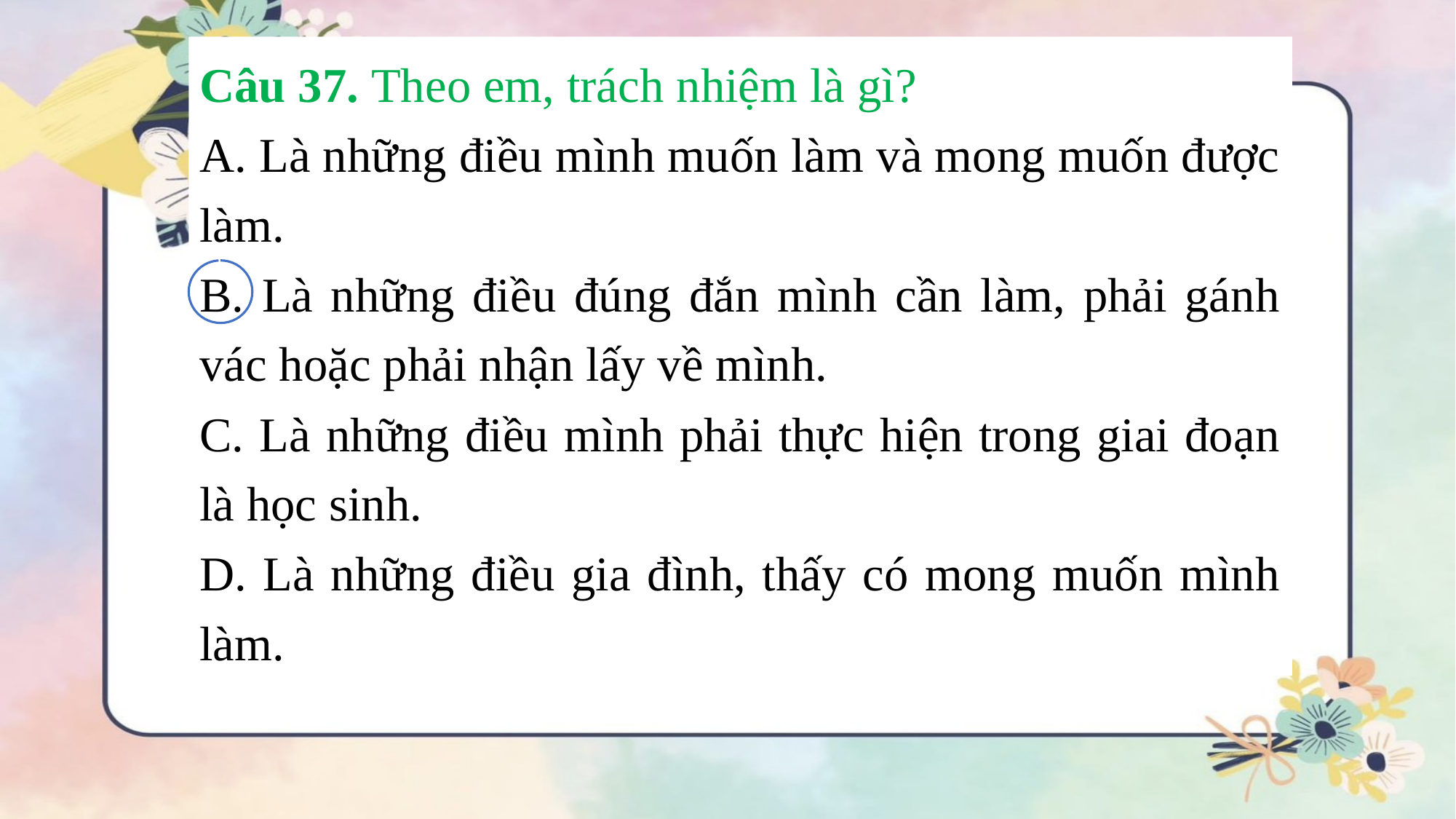

Câu 37. Theo em, trách nhiệm là gì?
A. Là những điều mình muốn làm và mong muốn được làm.
B. Là những điều đúng đắn mình cần làm, phải gánh vác hoặc phải nhận lấy về mình.
C. Là những điều mình phải thực hiện trong giai đoạn là học sinh.
D. Là những điều gia đình, thấy có mong muốn mình làm.